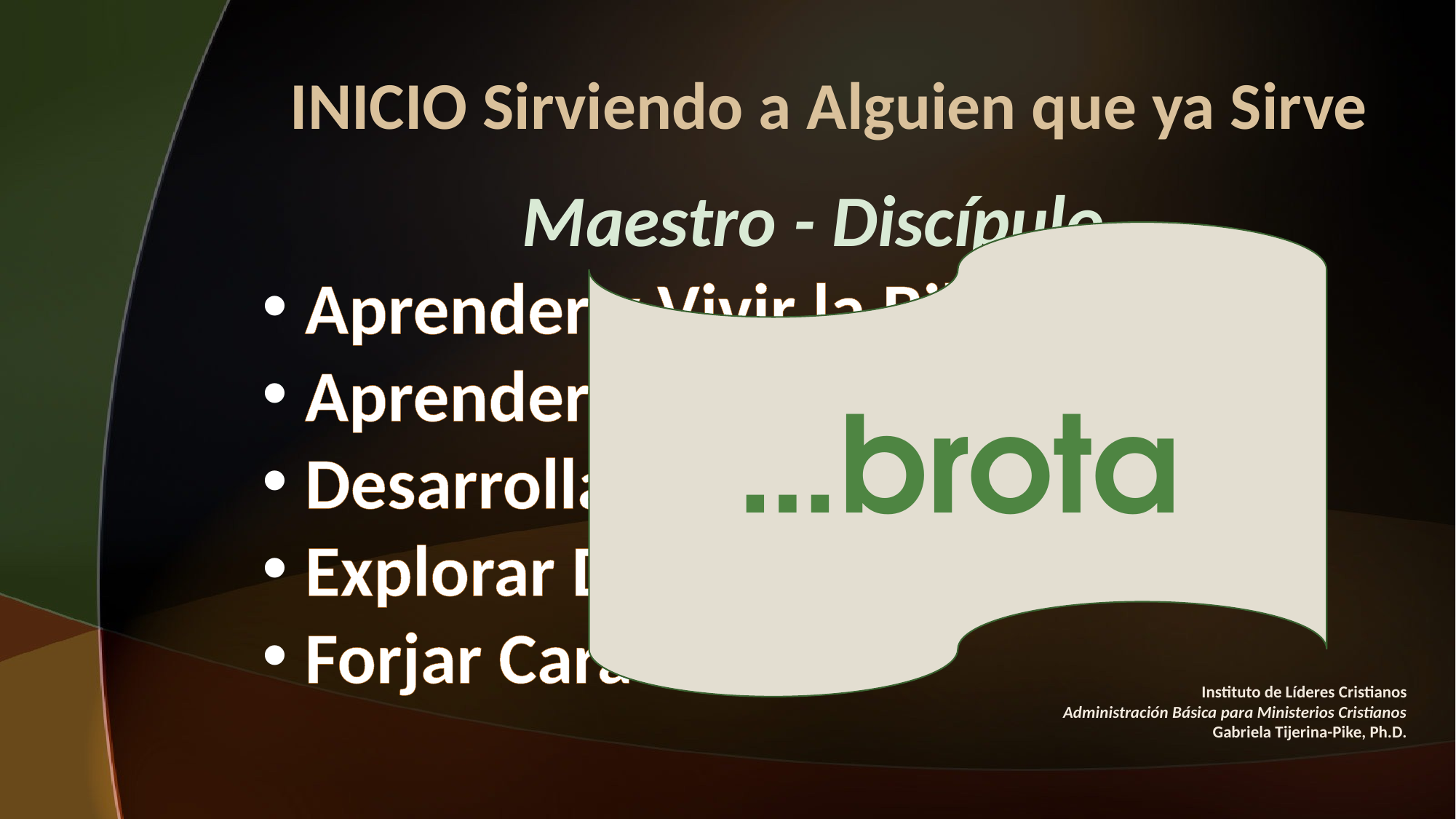

# INICIO Sirviendo a Alguien que ya Sirve
…brota
Maestro - Discípulo
 Aprender y Vivir la Biblia
 Aprender y Vivir la Iglesia, iglesia
 Desarrollar Virtudes
 Explorar Dones Espirituales
 Forjar Carácter
Instituto de Líderes Cristianos
Administración Básica para Ministerios Cristianos
Gabriela Tijerina-Pike, Ph.D.